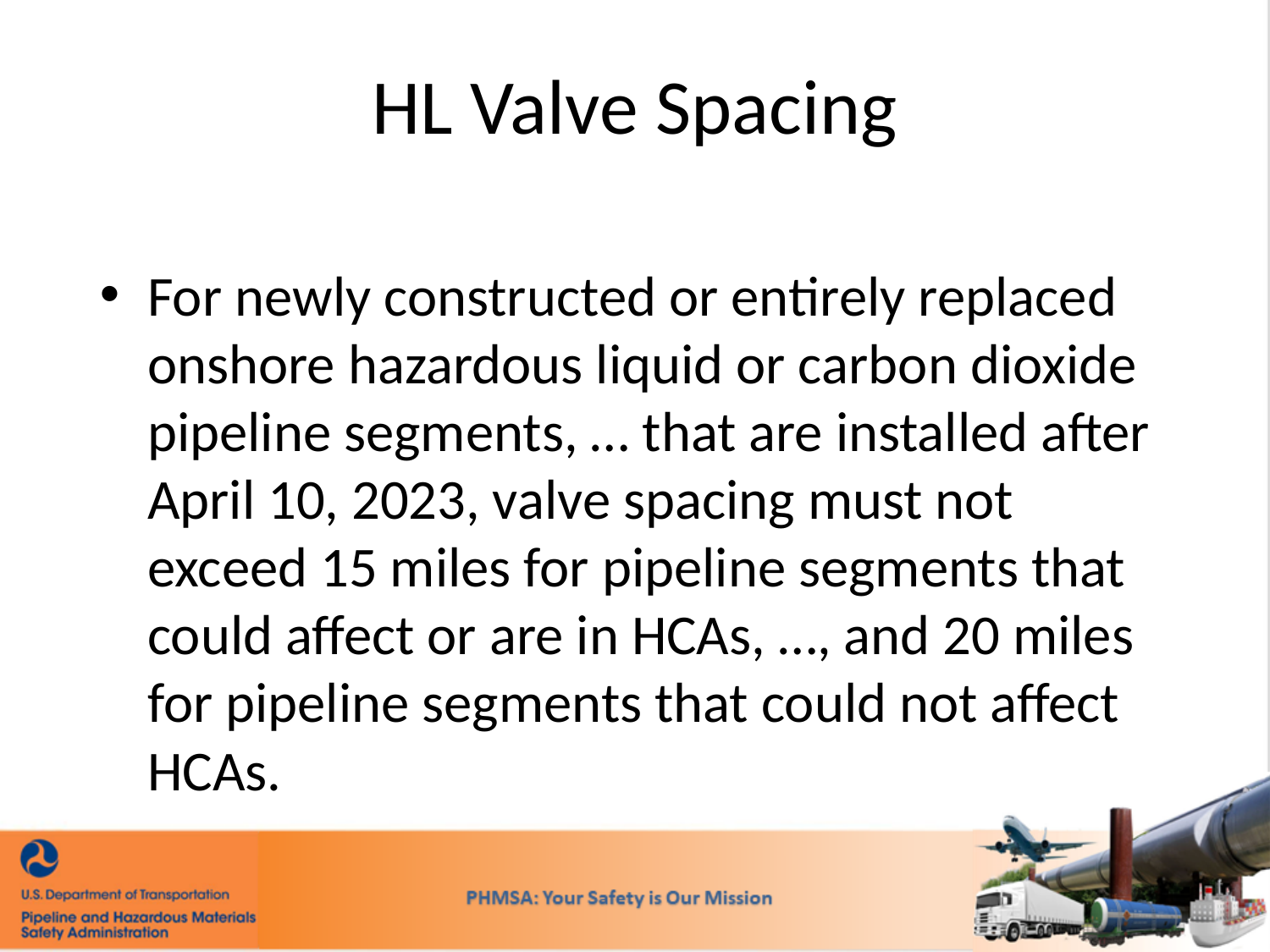

#
.
HL Valve Spacing
For newly constructed or entirely replaced onshore hazardous liquid or carbon dioxide pipeline segments, … that are installed after April 10, 2023, valve spacing must not exceed 15 miles for pipeline segments that could affect or are in HCAs, …, and 20 miles for pipeline segments that could not affect HCAs.